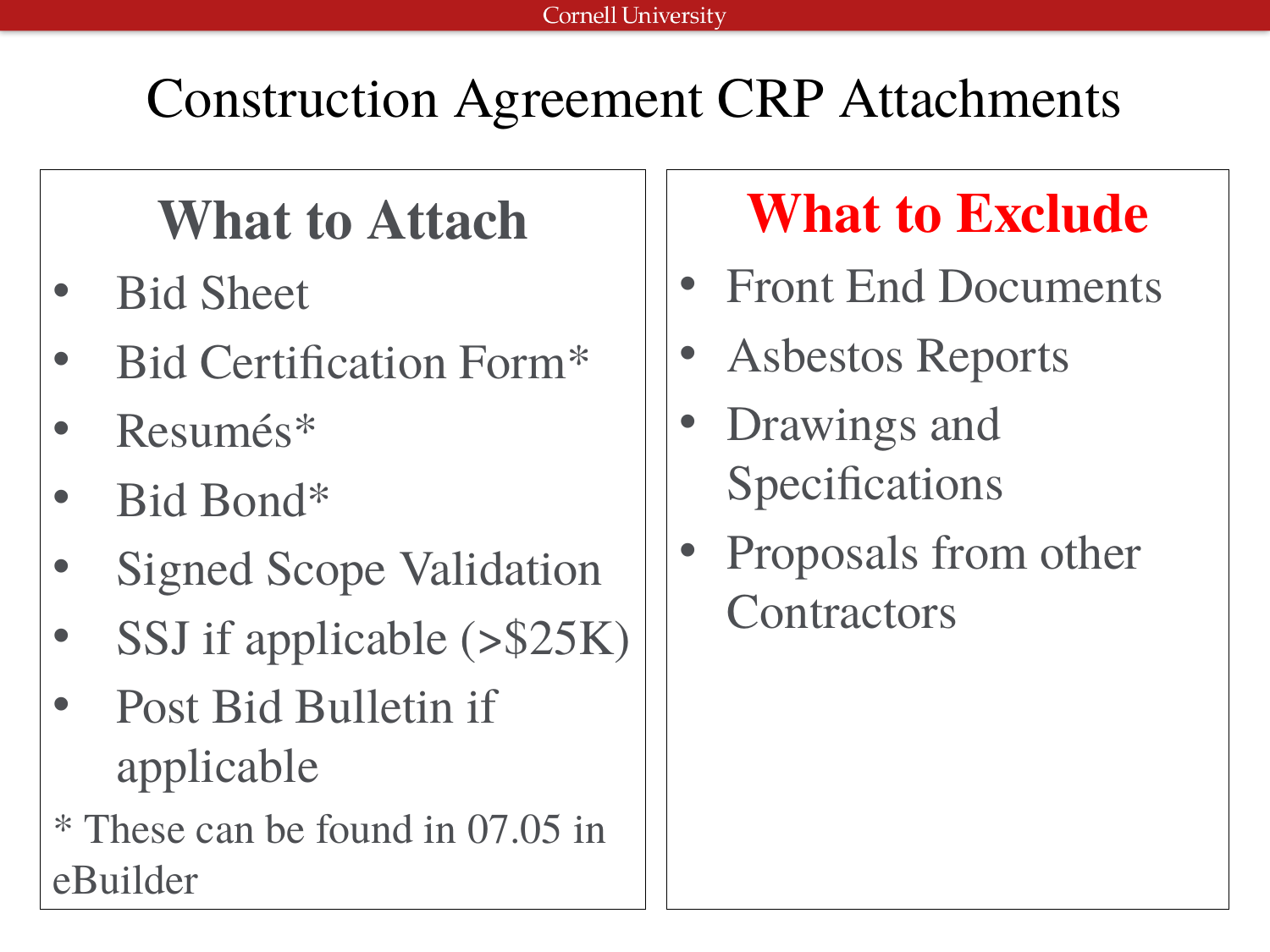

# Construction Agreement CRP Attachments
What to Attach
Bid Sheet
Bid Certification Form*
Resumés*
Bid Bond*
Signed Scope Validation
SSJ if applicable (>$25K)
Post Bid Bulletin if applicable
* These can be found in 07.05 in eBuilder

What to Exclude
Front End Documents
Asbestos Reports
Drawings and Specifications
Proposals from other Contractors